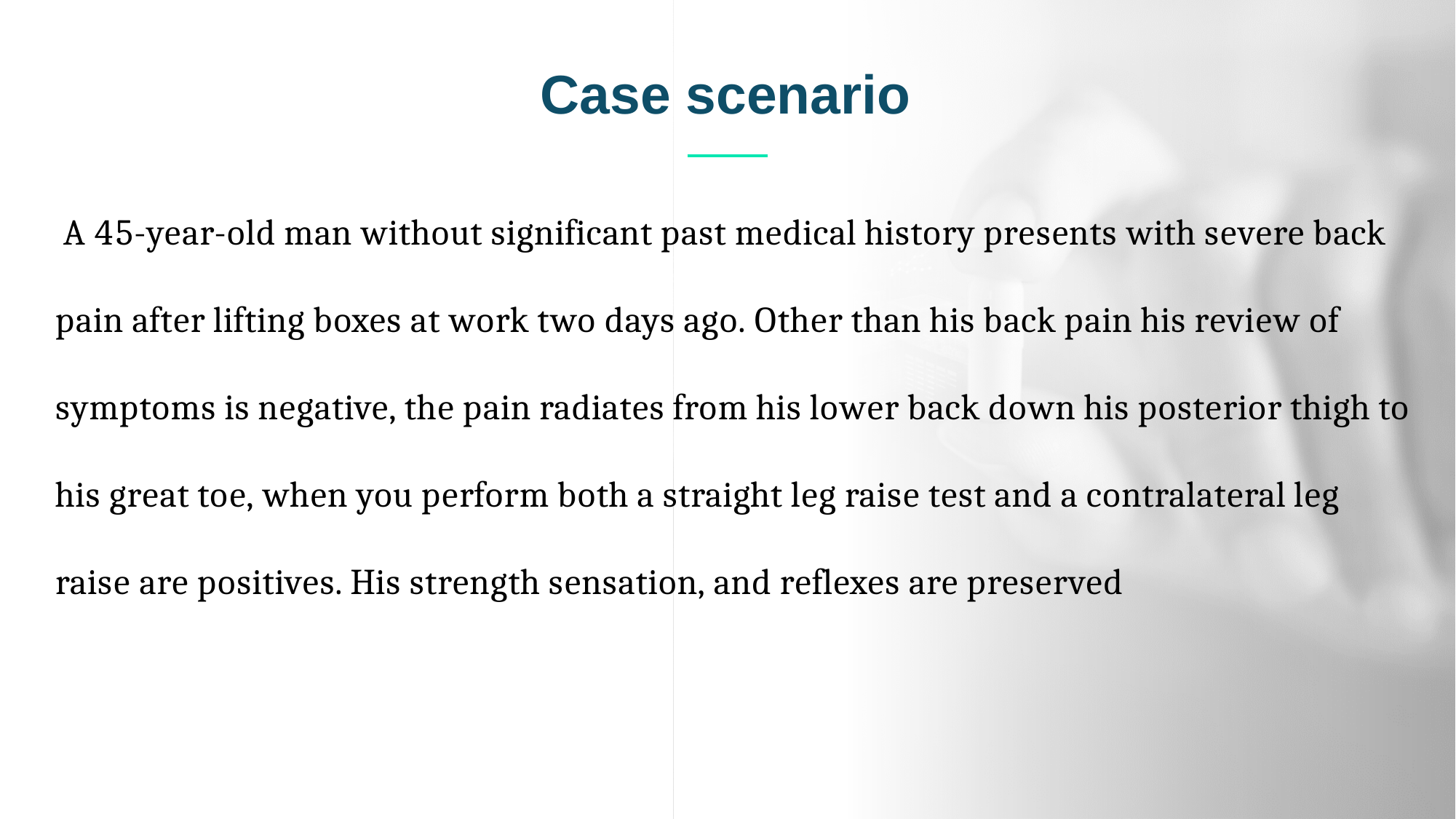

Case scenario
 A 45-year-old man without significant past medical history presents with severe back pain after lifting boxes at work two days ago. Other than his back pain his review of symptoms is negative, the pain radiates from his lower back down his posterior thigh to his great toe, when you perform both a straight leg raise test and a contralateral leg raise are positives. His strength sensation, and reflexes are preserved